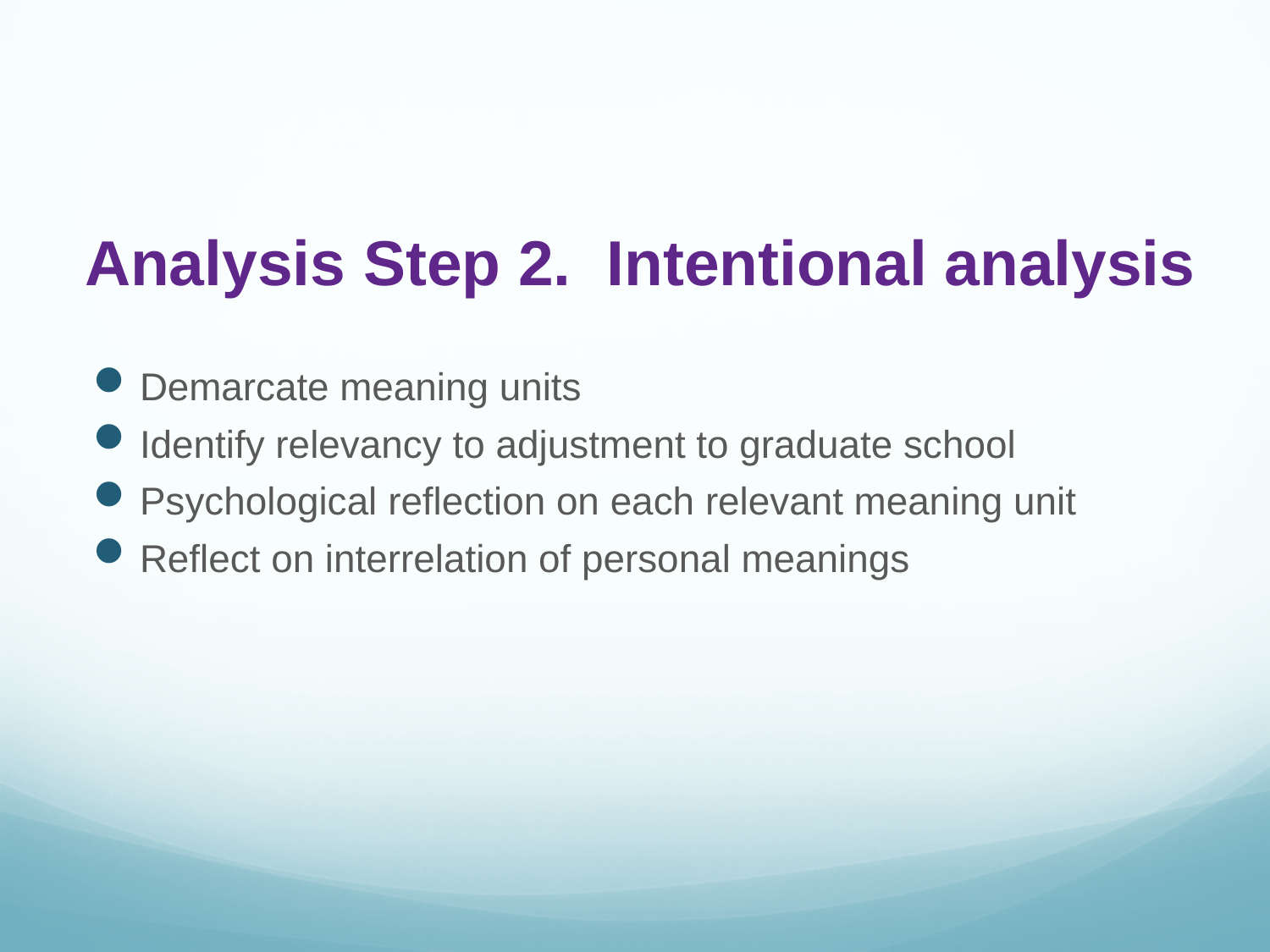

# Analysis Step 2.  Intentional analysis
Demarcate meaning units
Identify relevancy to adjustment to graduate school
Psychological reflection on each relevant meaning unit
Reflect on interrelation of personal meanings